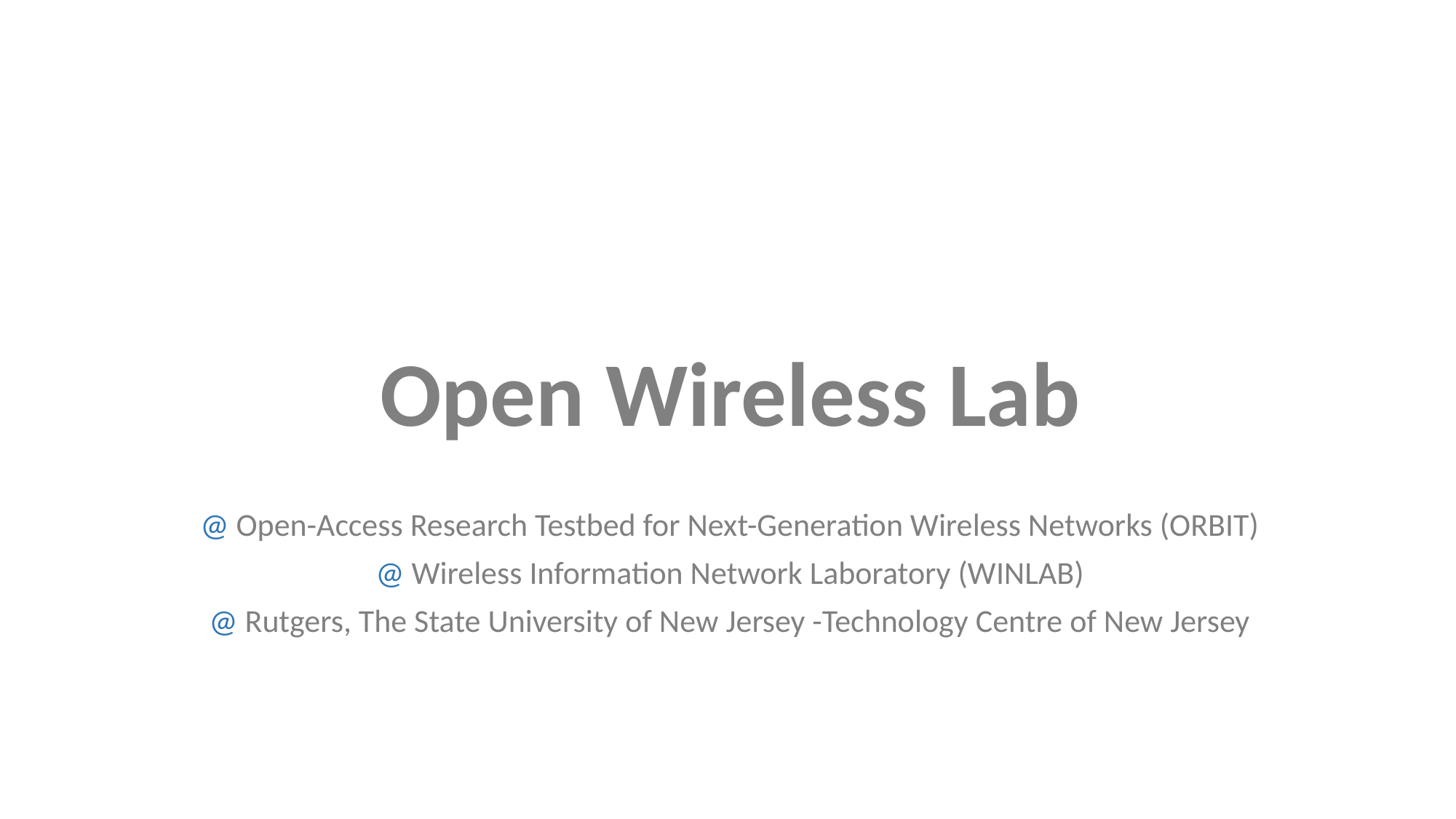

# Open Wireless Lab

@ Open-Access Research Testbed for Next-Generation Wireless Networks (ORBIT)
@ Wireless Information Network Laboratory (WINLAB)
@ Rutgers, The State University of New Jersey -Technology Centre of New Jersey